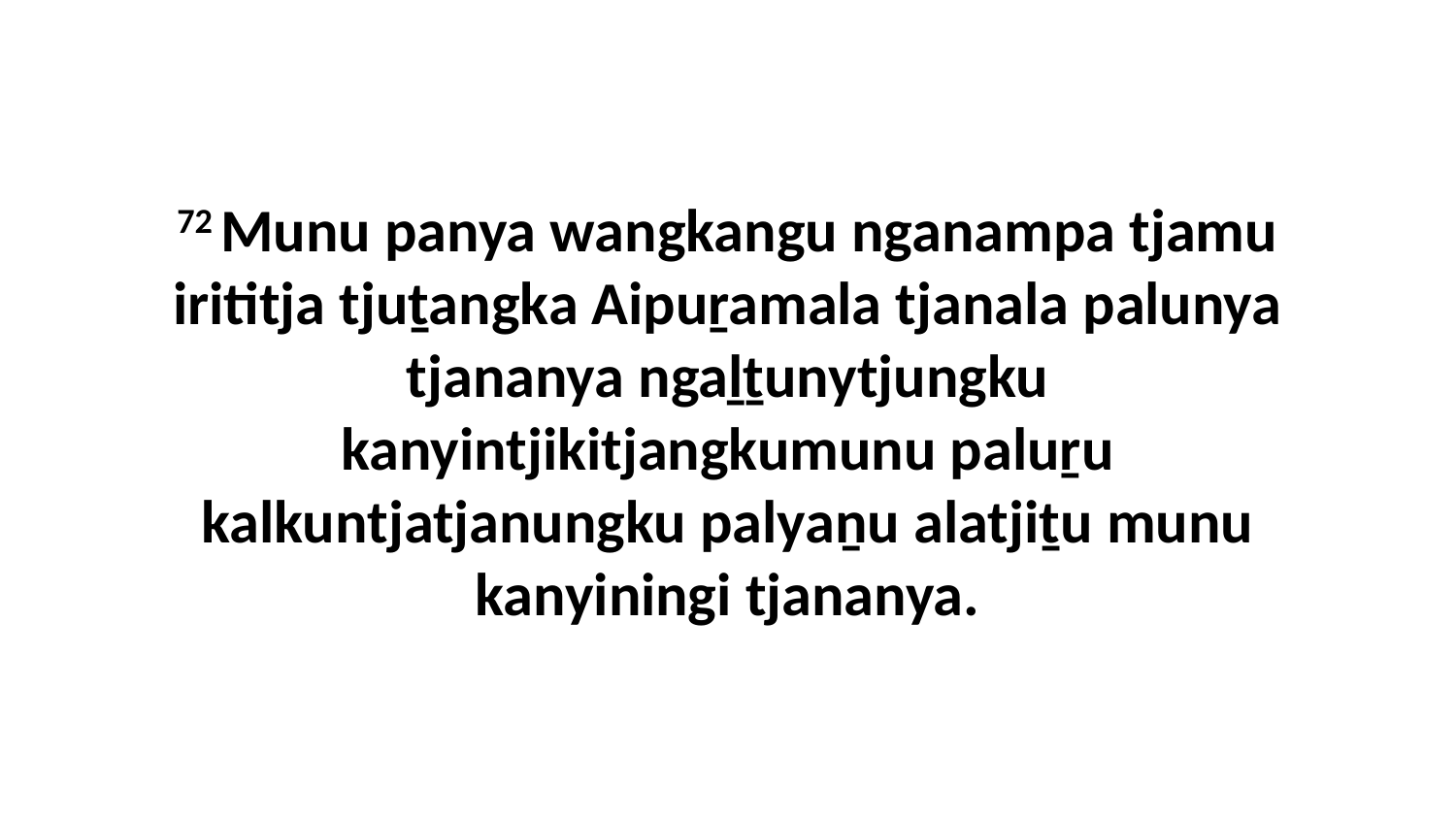

72 Munu panya wangkangu nganampa tjamu irititja tjuṯangka Aipuṟamala tjanala palunya tjananya ngaḻṯunytjungku kanyintjikitjangkumunu paluṟu kalkuntjatjanungku palyaṉu alatjiṯu munu kanyiningi tjananya.